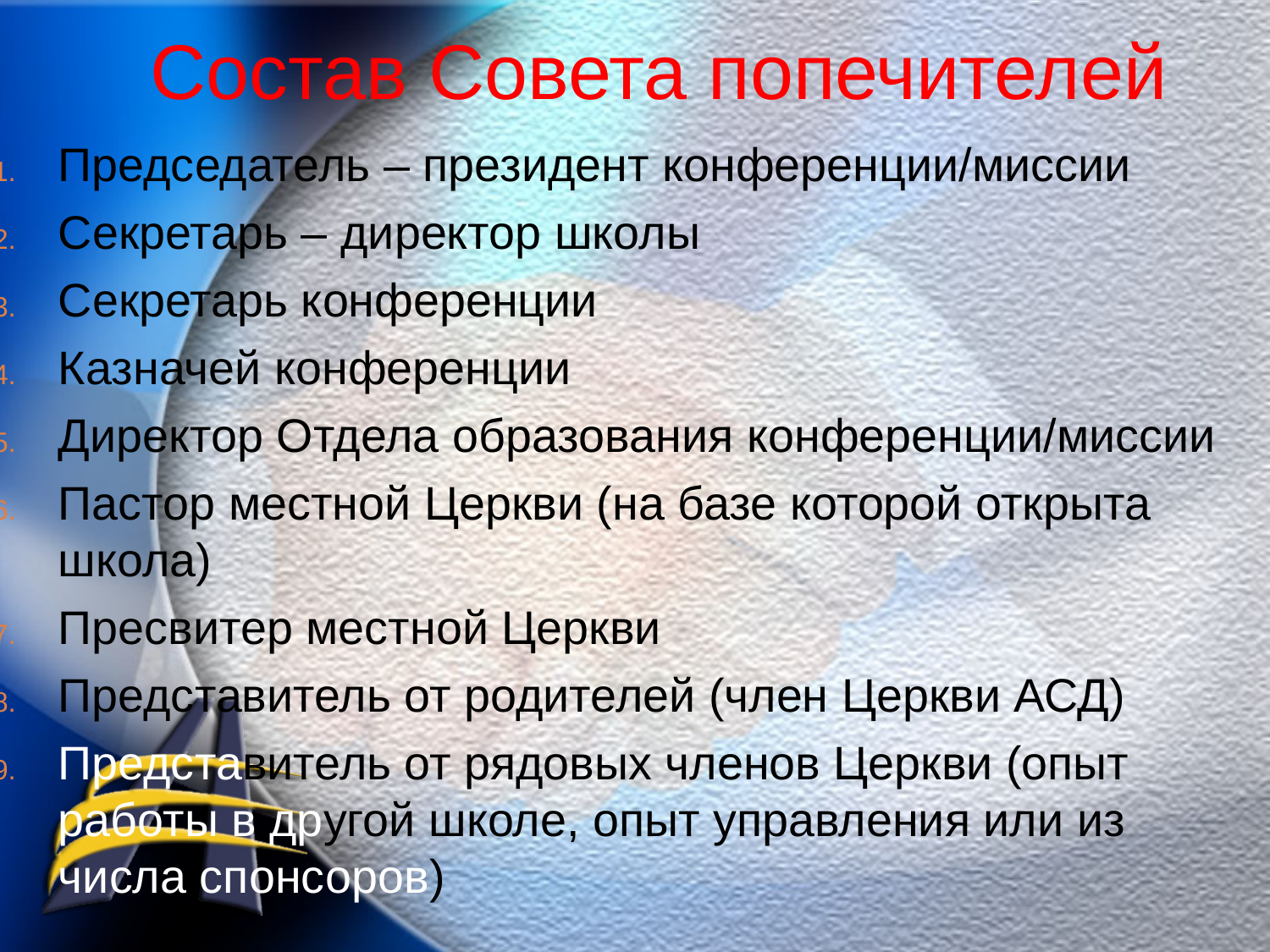

# Состав Совета попечителей
Председатель – президент конференции/миссии
Секретарь – директор школы
Секретарь конференции
Казначей конференции
Директор Отдела образования конференции/миссии
Пастор местной Церкви (на базе которой открыта школа)
Пресвитер местной Церкви
Представитель от родителей (член Церкви АСД)
Представитель от рядовых членов Церкви (опыт работы в другой школе, опыт управления или из числа спонсоров)